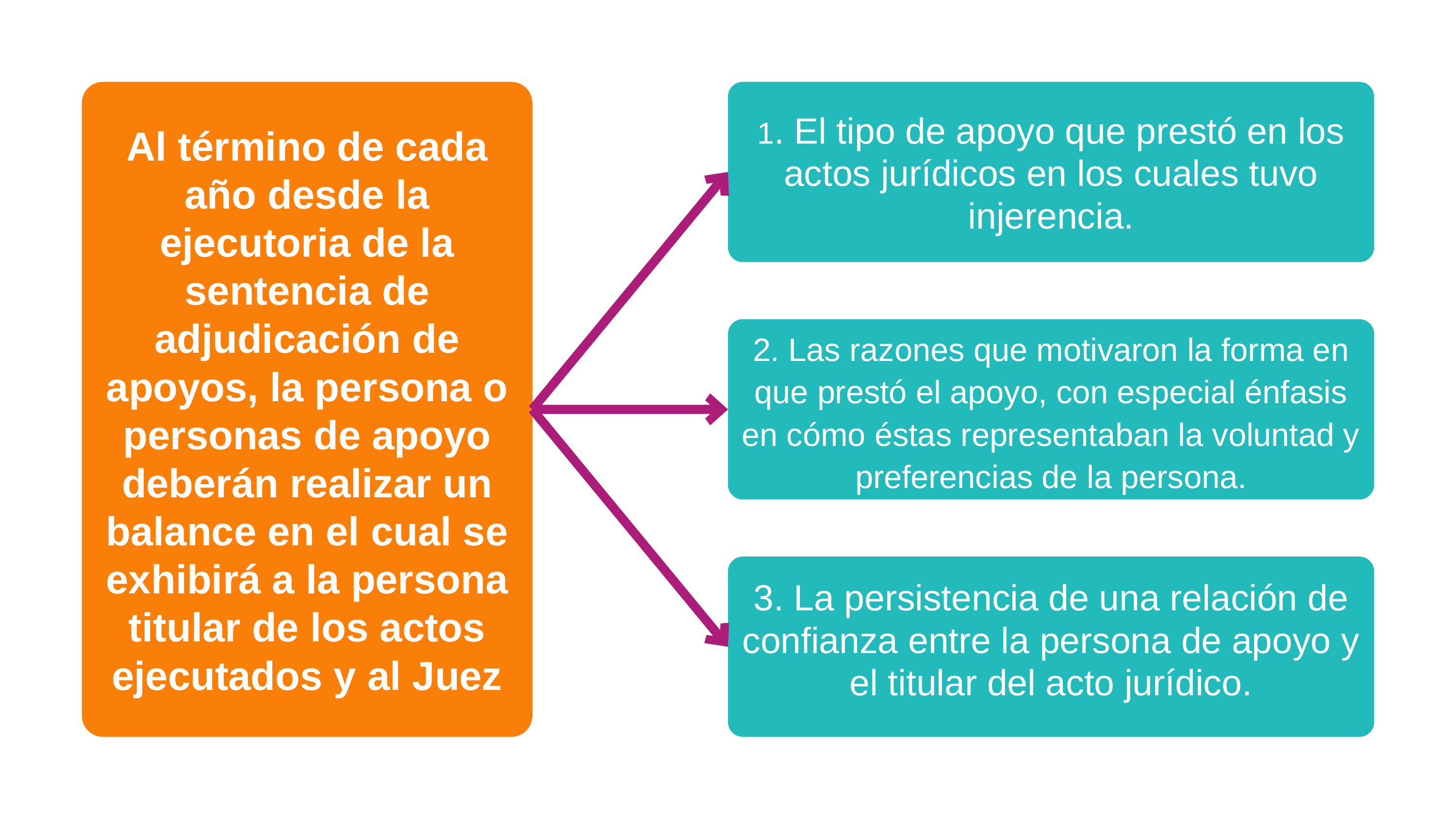

1. El tipo de apoyo que prestó en los actos jurídicos en los cuales tuvo injerencia.

Al término de cada año desde la ejecutoria de la sentencia de adjudicación de apoyos, la persona o personas de apoyo deberán realizar un balance en el cual se exhibirá a la persona titular de los actos ejecutados y al Juez

2. Las razones que motivaron la forma en que prestó el apoyo, con especial énfasis en cómo éstas representaban la voluntad y preferencias de la persona.

3. La persistencia de una relación de confianza entre la persona de apoyo y el titular del acto jurídico.